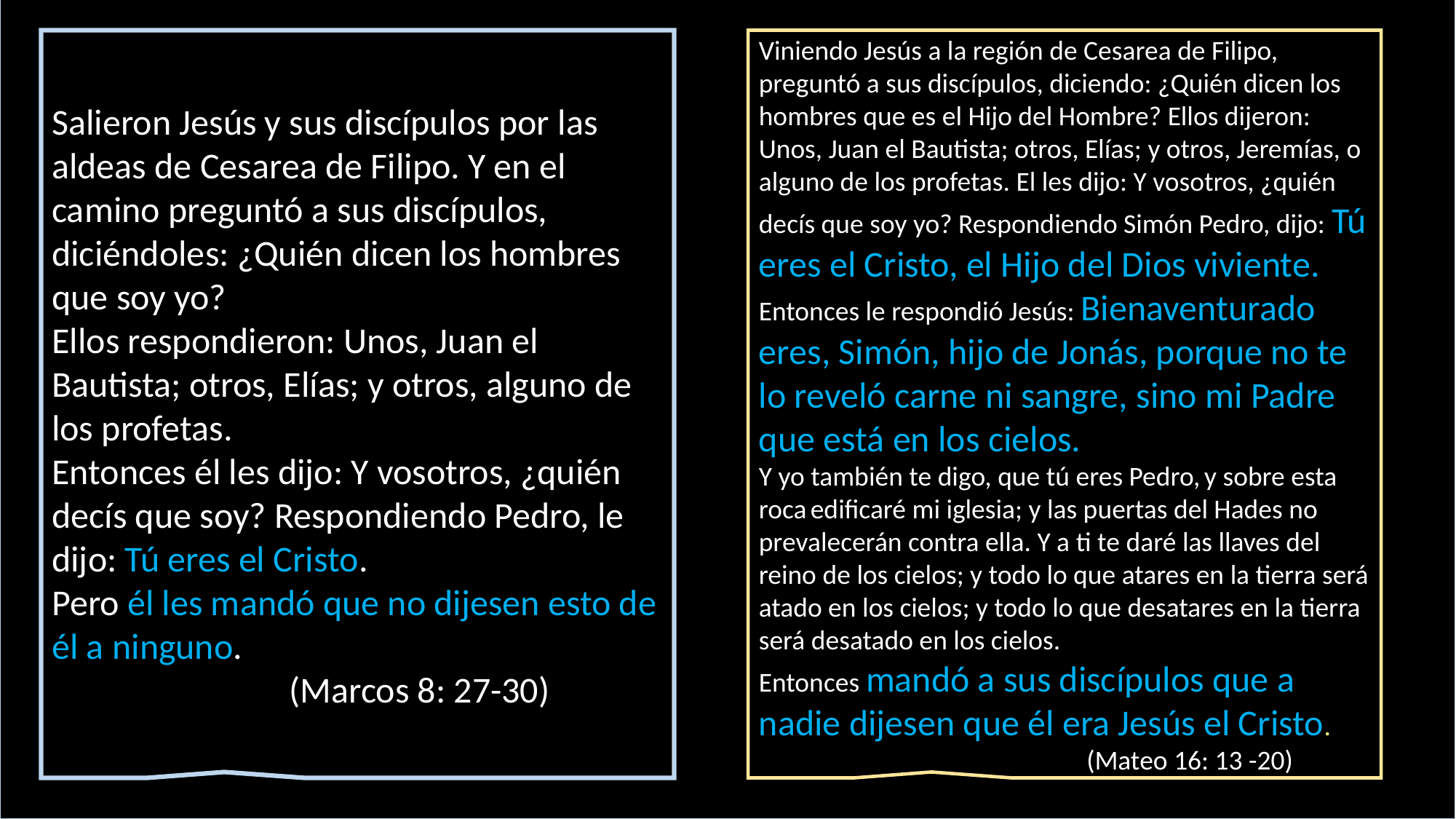

Salieron Jesús y sus discípulos por las aldeas de Cesarea de Filipo. Y en el camino preguntó a sus discípulos, diciéndoles: ¿Quién dicen los hombres que soy yo?
Ellos respondieron: Unos, Juan el Bautista; otros, Elías; y otros, alguno de los profetas.
Entonces él les dijo: Y vosotros, ¿quién decís que soy? Respondiendo Pedro, le dijo: Tú eres el Cristo.
Pero él les mandó que no dijesen esto de él a ninguno.
                             (Marcos 8: 27-30)
Viniendo Jesús a la región de Cesarea de Filipo, preguntó a sus discípulos, diciendo: ¿Quién dicen los hombres que es el Hijo del Hombre? Ellos dijeron: Unos, Juan el Bautista; otros, Elías; y otros, Jeremías, o alguno de los profetas. El les dijo: Y vosotros, ¿quién decís que soy yo? Respondiendo Simón Pedro, dijo: Tú eres el Cristo, el Hijo del Dios viviente.
Entonces le respondió Jesús: Bienaventurado eres, Simón, hijo de Jonás, porque no te lo reveló carne ni sangre, sino mi Padre que está en los cielos.
Y yo también te digo, que tú eres Pedro, y sobre esta roca edificaré mi iglesia; y las puertas del Hades no prevalecerán contra ella. Y a ti te daré las llaves del reino de los cielos; y todo lo que atares en la tierra será atado en los cielos; y todo lo que desatares en la tierra será desatado en los cielos.
Entonces mandó a sus discípulos que a nadie dijesen que él era Jesús el Cristo.
                                                     (Mateo 16: 13 -20)
#